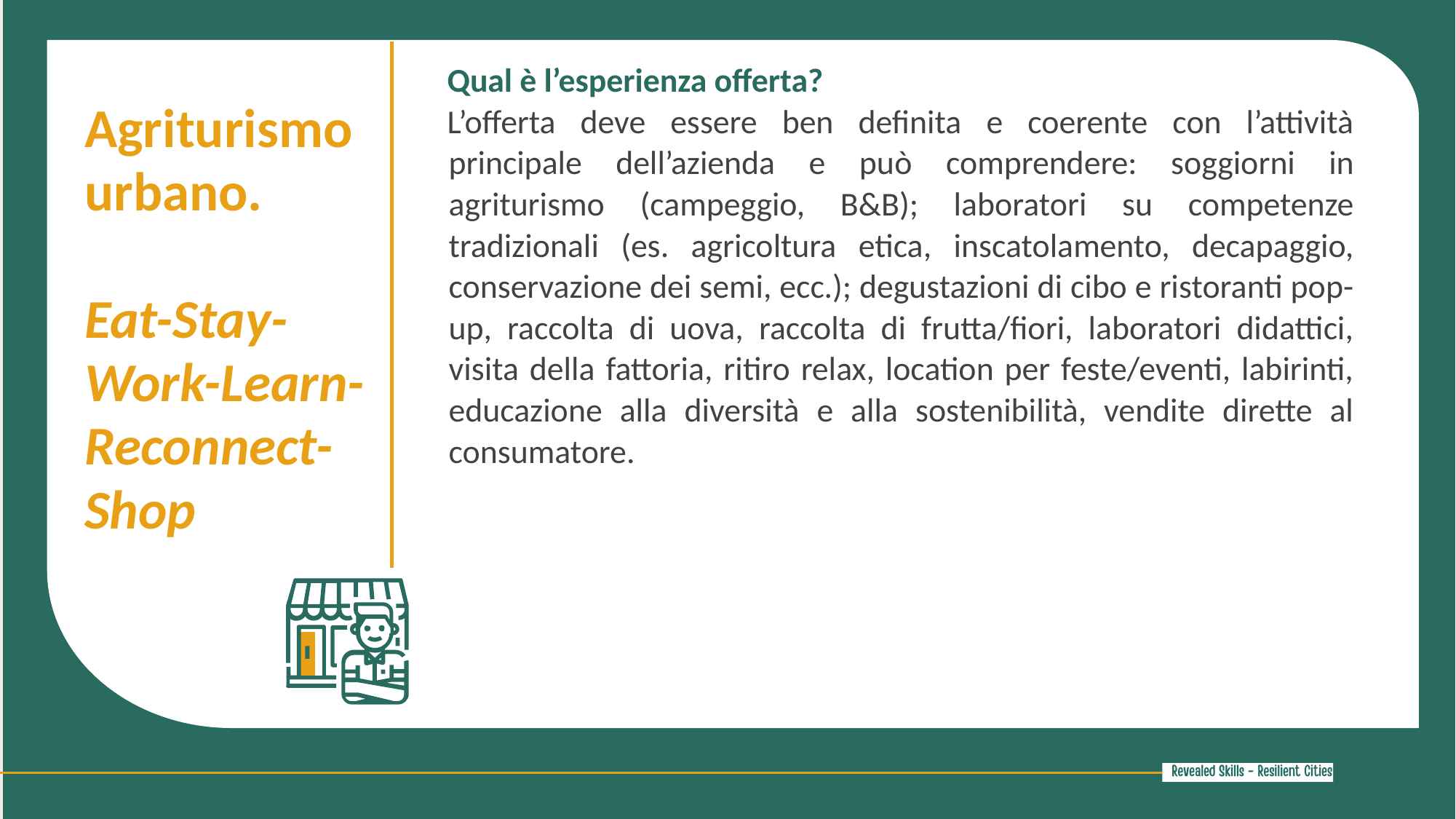

Qual è l’esperienza offerta?
L’offerta deve essere ben definita e coerente con l’attività principale dell’azienda e può comprendere: soggiorni in agriturismo (campeggio, B&B); laboratori su competenze tradizionali (es. agricoltura etica, inscatolamento, decapaggio, conservazione dei semi, ecc.); degustazioni di cibo e ristoranti pop-up, raccolta di uova, raccolta di frutta/fiori, laboratori didattici, visita della fattoria, ritiro relax, location per feste/eventi, labirinti, educazione alla diversità e alla sostenibilità, vendite dirette al consumatore.

Agriturismo urbano.                           Eat-Stay-Work-Learn-Reconnect-Shop